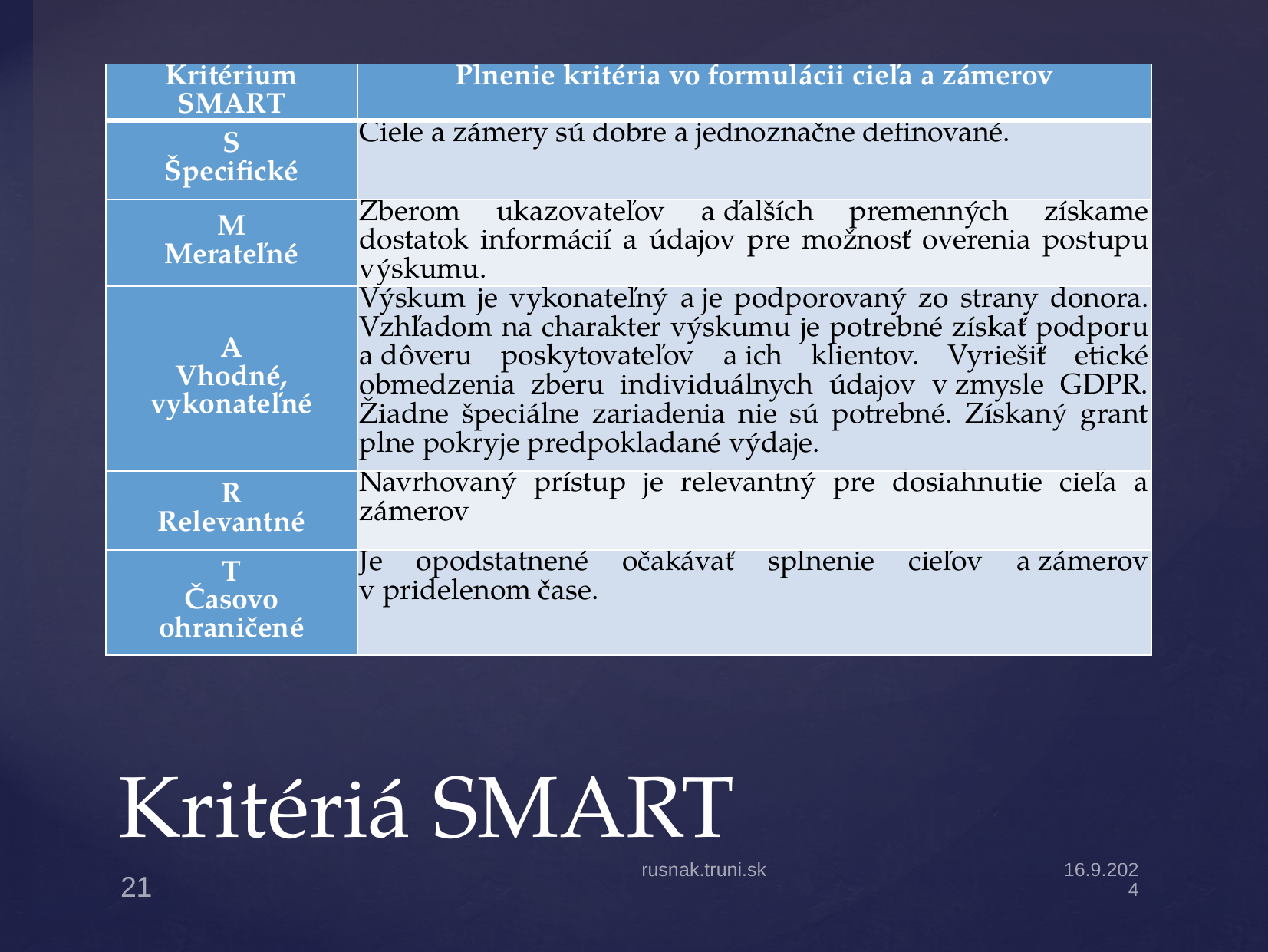

| Kritérium SMART | Plnenie kritéria vo formulácii cieľa a zámerov |
| --- | --- |
| S Špecifické | Ciele a zámery sú dobre a jednoznačne definované. |
| M Merateľné | Zberom ukazovateľov a ďalších premenných získame dostatok informácií a údajov pre možnosť overenia postupu výskumu. |
| A Vhodné, vykonateľné | Výskum je vykonateľný a je podporovaný zo strany donora. Vzhľadom na charakter výskumu je potrebné získať podporu a dôveru poskytovateľov a ich klientov. Vyriešiť etické obmedzenia zberu individuálnych údajov v zmysle GDPR. Žiadne špeciálne zariadenia nie sú potrebné. Získaný grant plne pokryje predpokladané výdaje. |
| R Relevantné | Navrhovaný prístup je relevantný pre dosiahnutie cieľa a zámerov |
| T Časovo ohraničené | Je opodstatnené očakávať splnenie cieľov a zámerov v pridelenom čase. |
# Kritériá SMART
rusnak.truni.sk
16.9.2024
21